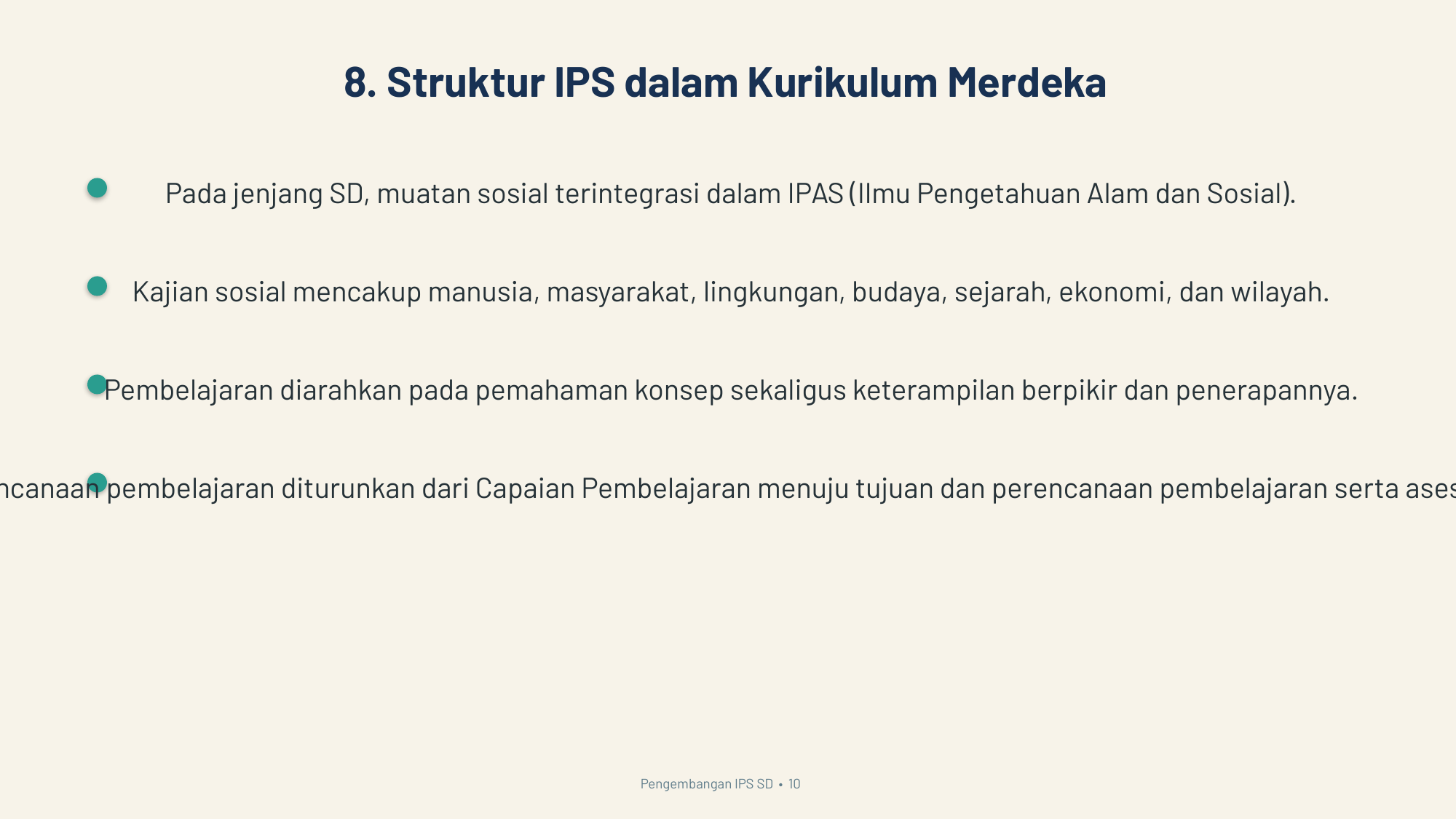

8. Struktur IPS dalam Kurikulum Merdeka
Pada jenjang SD, muatan sosial terintegrasi dalam IPAS (Ilmu Pengetahuan Alam dan Sosial).

Kajian sosial mencakup manusia, masyarakat, lingkungan, budaya, sejarah, ekonomi, dan wilayah.

Pembelajaran diarahkan pada pemahaman konsep sekaligus keterampilan berpikir dan penerapannya.

Perencanaan pembelajaran diturunkan dari Capaian Pembelajaran menuju tujuan dan perencanaan pembelajaran serta asesmen.

Pengembangan IPS SD  •  10